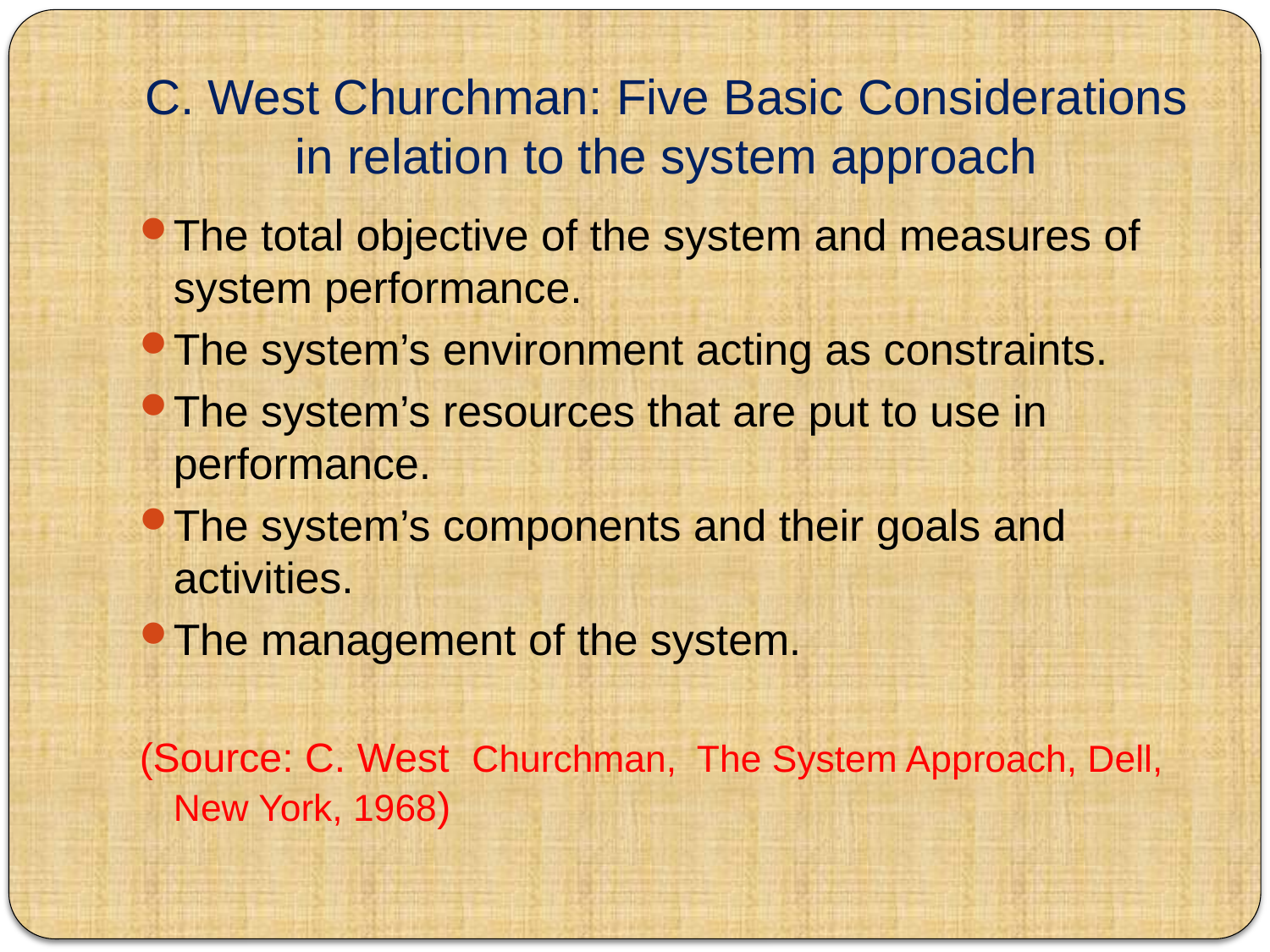

# C. West Churchman: Five Basic Considerations in relation to the system approach
The total objective of the system and measures of system performance.
The system’s environment acting as constraints.
The system’s resources that are put to use in performance.
The system’s components and their goals and activities.
The management of the system.

(Source: C. West  Churchman,  The System Approach, Dell, New York, 1968)